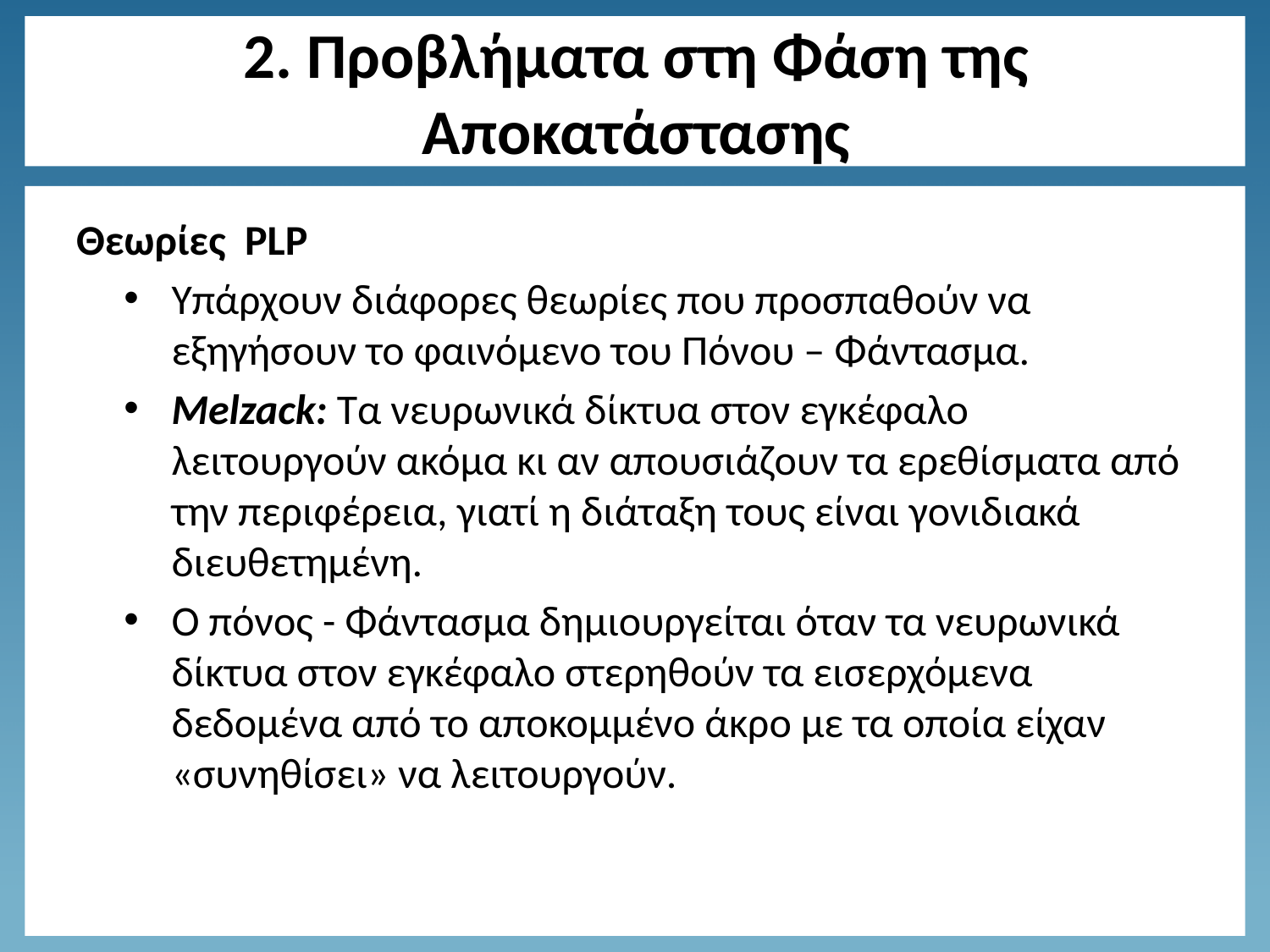

# 2. Προβλήματα στη Φάση της Αποκατάστασης
Θεωρίες  PLP
Υπάρχουν διάφορες θεωρίες που προσπαθούν να εξηγήσουν το φαινόμενο του Πόνου – Φάντασμα.
Melzack: Τα νευρωνικά δίκτυα στον εγκέφαλο λειτουργούν ακόμα κι αν απουσιάζουν τα ερεθίσματα από την περιφέρεια, γιατί η διάταξη τους είναι γονιδιακά διευθετημένη.
Ο πόνος - Φάντασμα δημιουργείται όταν τα νευρωνικά δίκτυα στον εγκέφαλο στερηθούν τα εισερχόμενα δεδομένα από το αποκομμένο άκρο με τα οποία είχαν «συνηθίσει» να λειτουργούν.